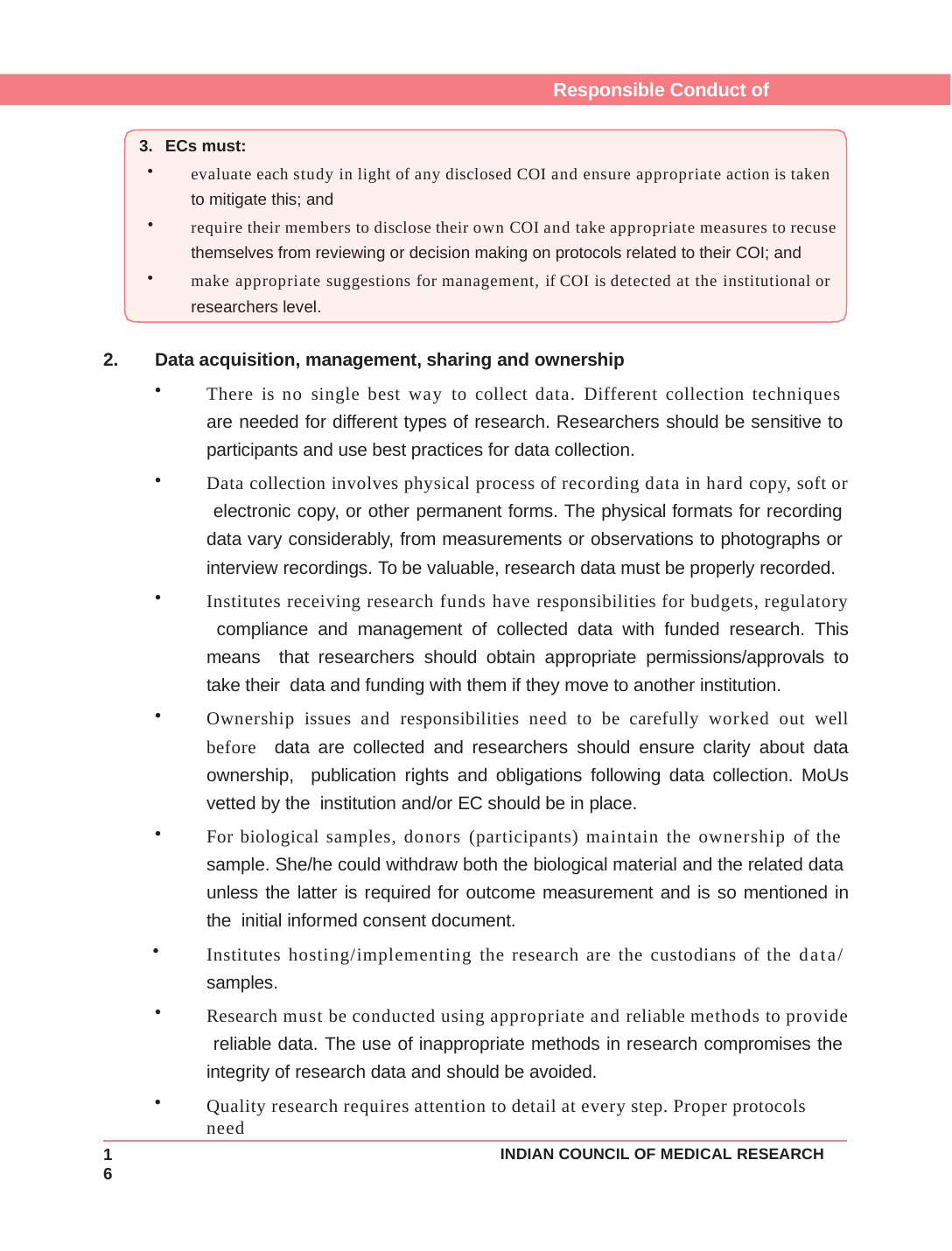

Responsible Conduct of Research
ECs must:
evaluate each study in light of any disclosed COI and ensure appropriate action is taken
to mitigate this; and
require their members to disclose their own COI and take appropriate measures to recuse
themselves from reviewing or decision making on protocols related to their COI; and
make appropriate suggestions for management, if COI is detected at the institutional or
researchers level.

Data acquisition, management, sharing and ownership
There is no single best way to collect data. Different collection techniques  are needed for different types of research. Researchers should be sensitive to  participants and use best practices for data collection.
Data collection involves physical process of recording data in hard copy, soft or  electronic copy, or other permanent forms. The physical formats for recording  data vary considerably, from measurements or observations to photographs or  interview recordings. To be valuable, research data must be properly recorded.
Institutes receiving research funds have responsibilities for budgets, regulatory  compliance and management of collected data with funded research. This means  that researchers should obtain appropriate permissions/approvals to take their  data and funding with them if they move to another institution.
Ownership issues and responsibilities need to be carefully worked out well before  data are collected and researchers should ensure clarity about data ownership,  publication rights and obligations following data collection. MoUs vetted by the  institution and/or EC should be in place.
For biological samples, donors (participants) maintain the ownership of the  sample. She/he could withdraw both the biological material and the related data  unless the latter is required for outcome measurement and is so mentioned in the  initial informed consent document.
Institutes hosting/implementing the research are the custodians of the data/
samples.
Research must be conducted using appropriate and reliable methods to provide  reliable data. The use of inappropriate methods in research compromises the  integrity of research data and should be avoided.
Quality research requires attention to detail at every step. Proper protocols need

16
INDIAN COUNCIL OF MEDICAL RESEARCH